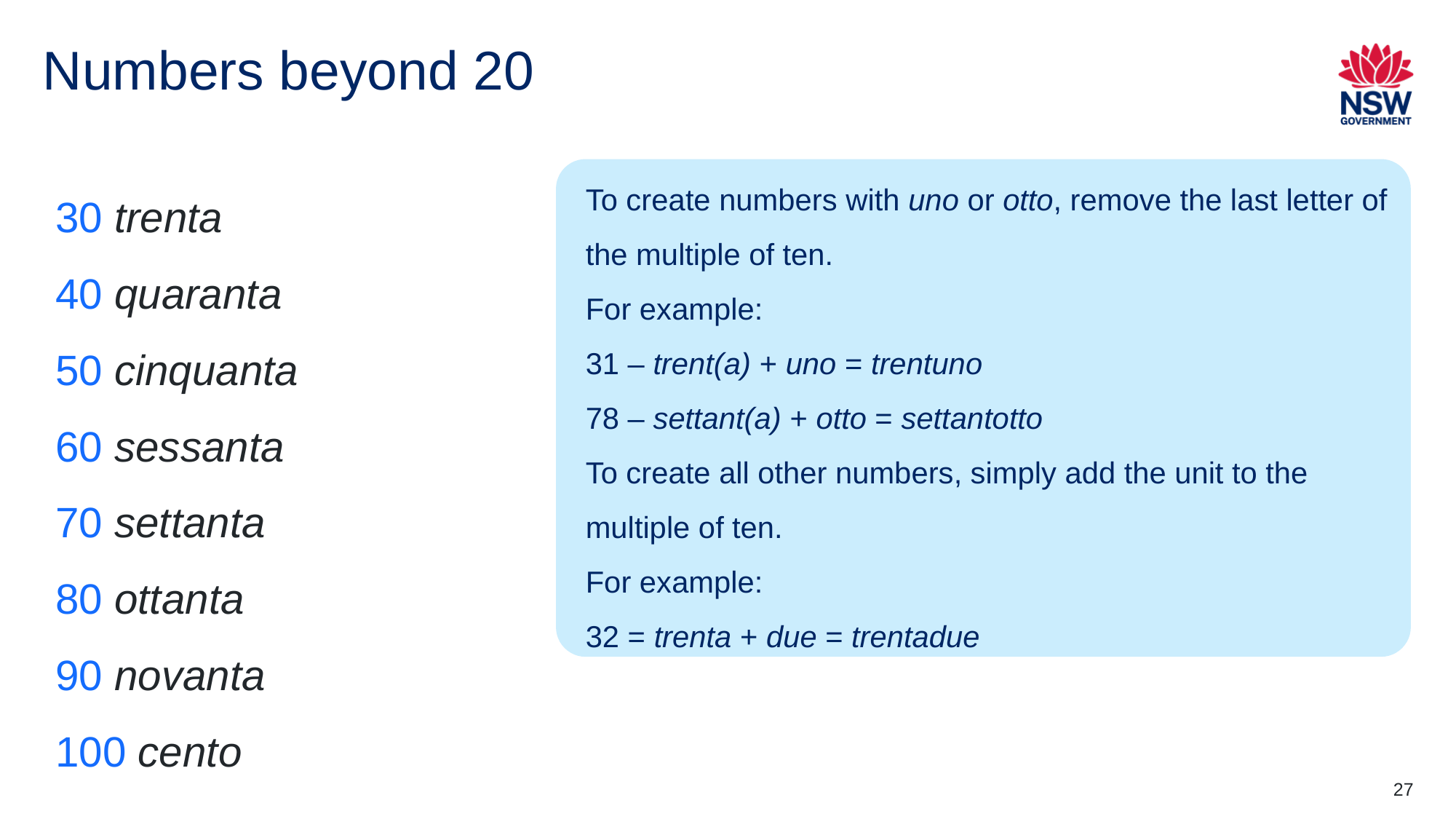

# Numbers beyond 20
30 trenta
40 quaranta
50 cinquanta
60 sessanta
70 settanta
80 ottanta
90 novanta
100 cento
To create numbers with uno or otto, remove the last letter of the multiple of ten.
For example:
31 – trent(a) + uno = trentuno
78 – settant(a) + otto = settantotto
To create all other numbers, simply add the unit to the multiple of ten.
For example:
32 = trenta + due = trentadue
27